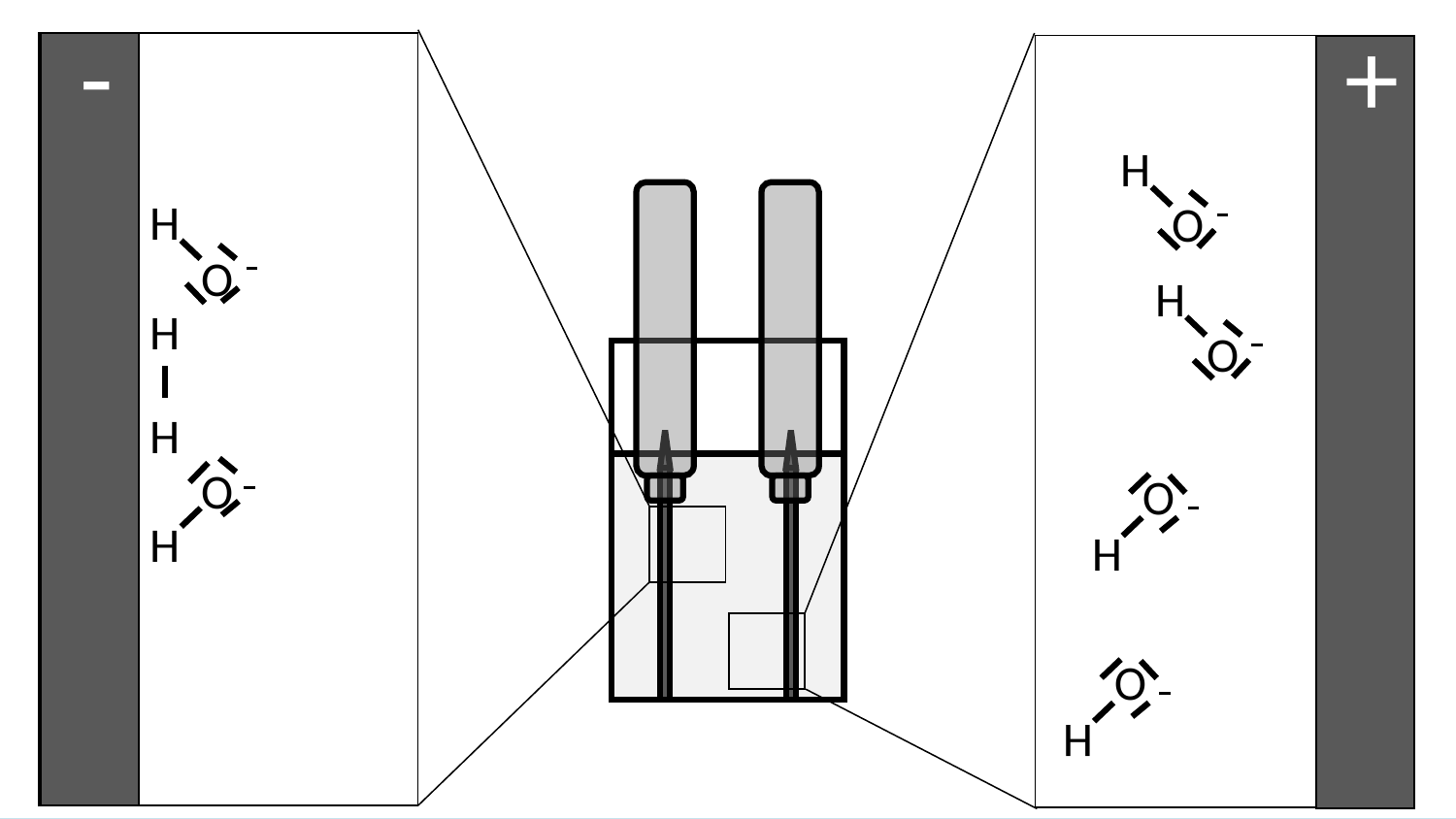

-
+

H

H
O
O
H
H
H
O

O
O

H
H

O
H